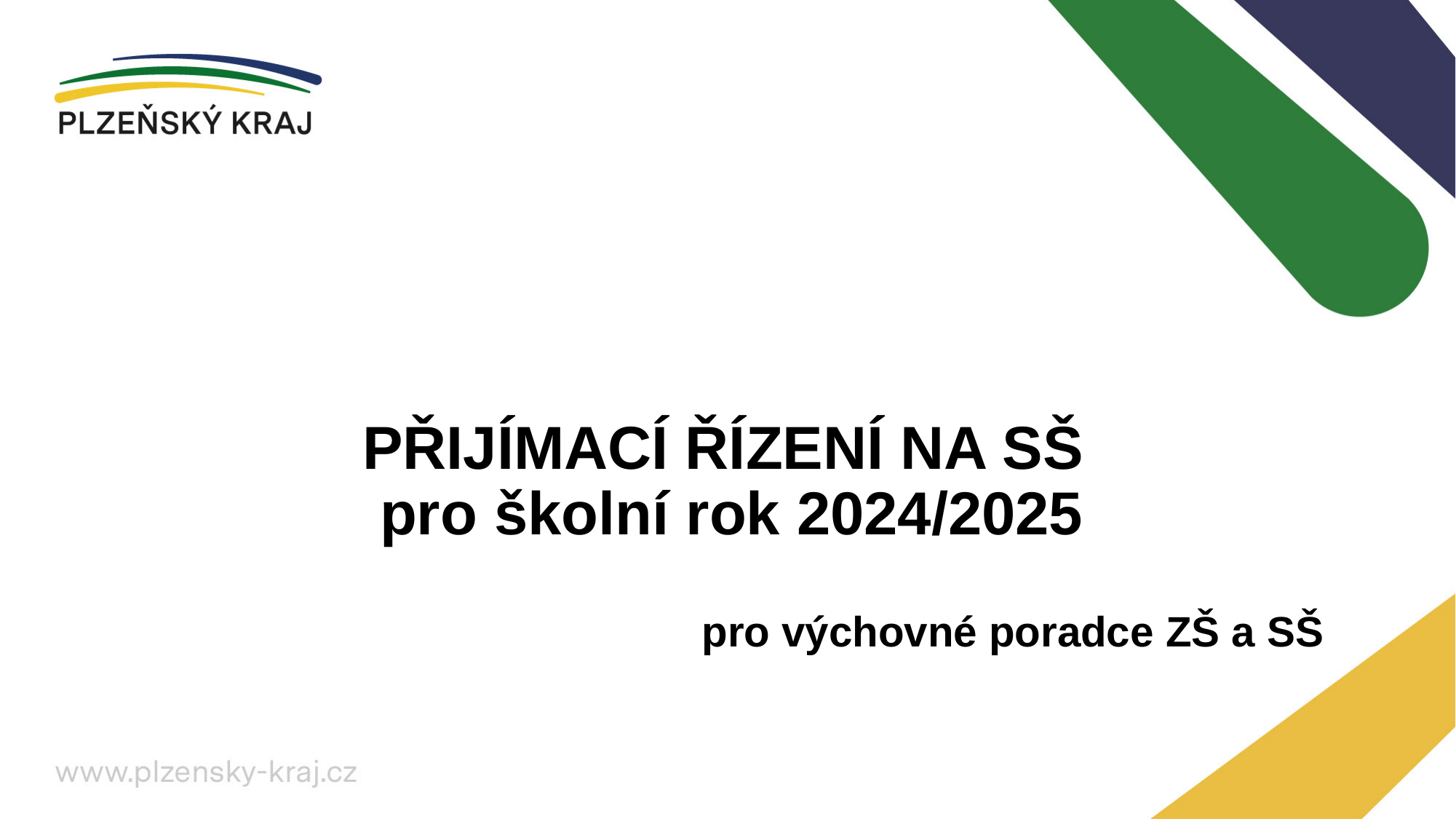

# PŘIJÍMACÍ ŘÍZENÍ NA SŠ pro školní rok 2024/2025
pro výchovné poradce ZŠ a SŠ